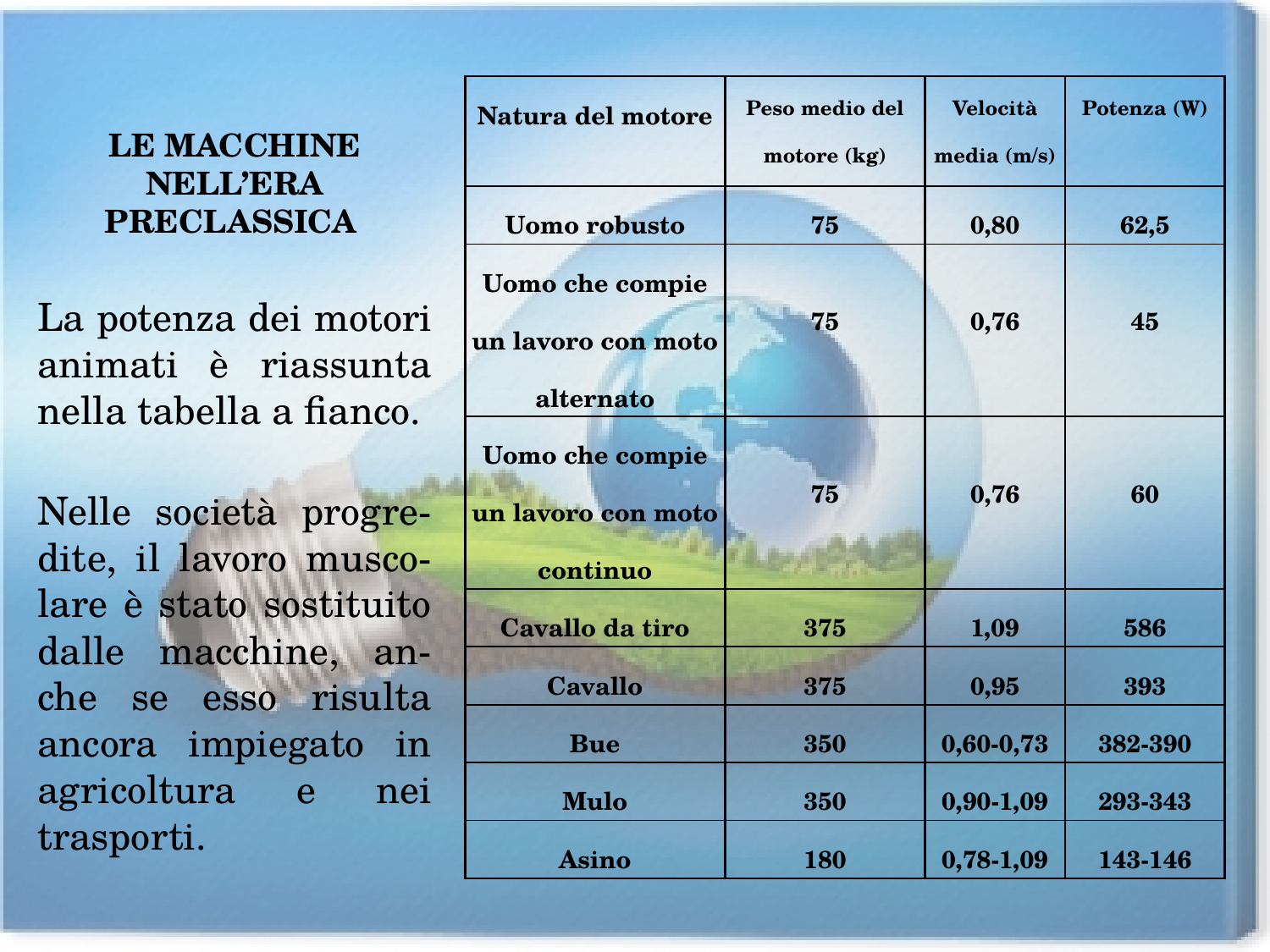

| Natura del motore | Peso medio del motore (kg) | Velocità media (m/s) | Potenza (W) |
| --- | --- | --- | --- |
| Uomo robusto | 75 | 0,80 | 62,5 |
| Uomo che compie un lavoro con moto alternato | 75 | 0,76 | 45 |
| Uomo che compie un lavoro con moto continuo | 75 | 0,76 | 60 |
| Cavallo da tiro | 375 | 1,09 | 586 |
| Cavallo | 375 | 0,95 | 393 |
| Bue | 350 | 0,60-0,73 | 382-390 |
| Mulo | 350 | 0,90-1,09 | 293-343 |
| Asino | 180 | 0,78-1,09 | 143-146 |
# LE MACCHINE NELL’ERA PRECLASSICA
La potenza dei motori animati è riassunta nella tabella a fianco.
Nelle società progre-dite, il lavoro musco-lare è stato sostituito dalle macchine, an-che se esso risulta ancora impiegato in agricoltura e nei trasporti.